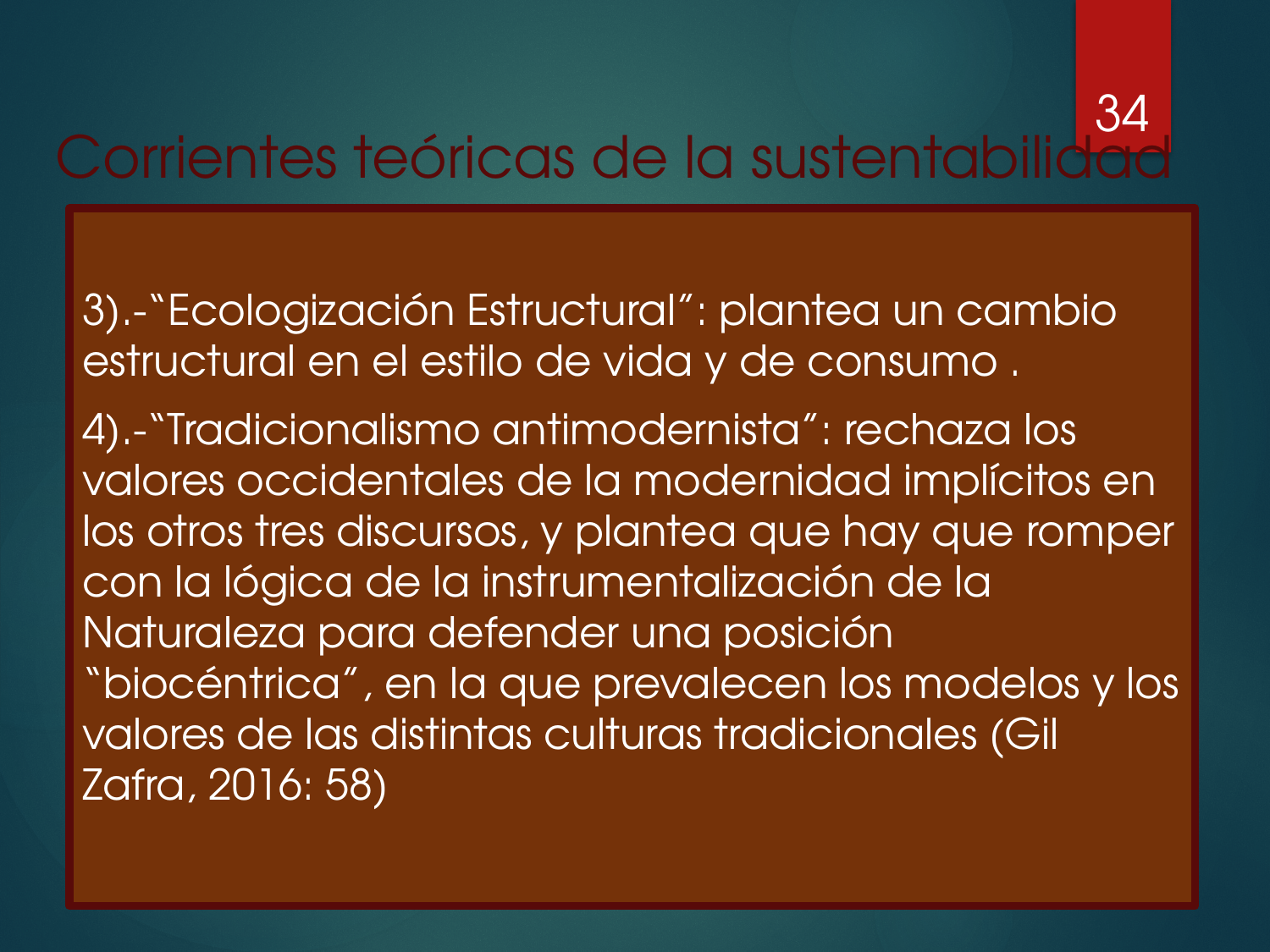

34
# Corrientes teóricas de la sustentabilidad

3).-“Ecologización Estructural”: plantea un cambio estructural en el estilo de vida y de consumo .
4).-“Tradicionalismo antimodernista”: rechaza los valores occidentales de la modernidad implícitos en los otros tres discursos, y plantea que hay que romper con la lógica de la instrumentalización de la Naturaleza para defender una posición “biocéntrica”, en la que prevalecen los modelos y los valores de las distintas culturas tradicionales (Gil Zafra, 2016: 58)